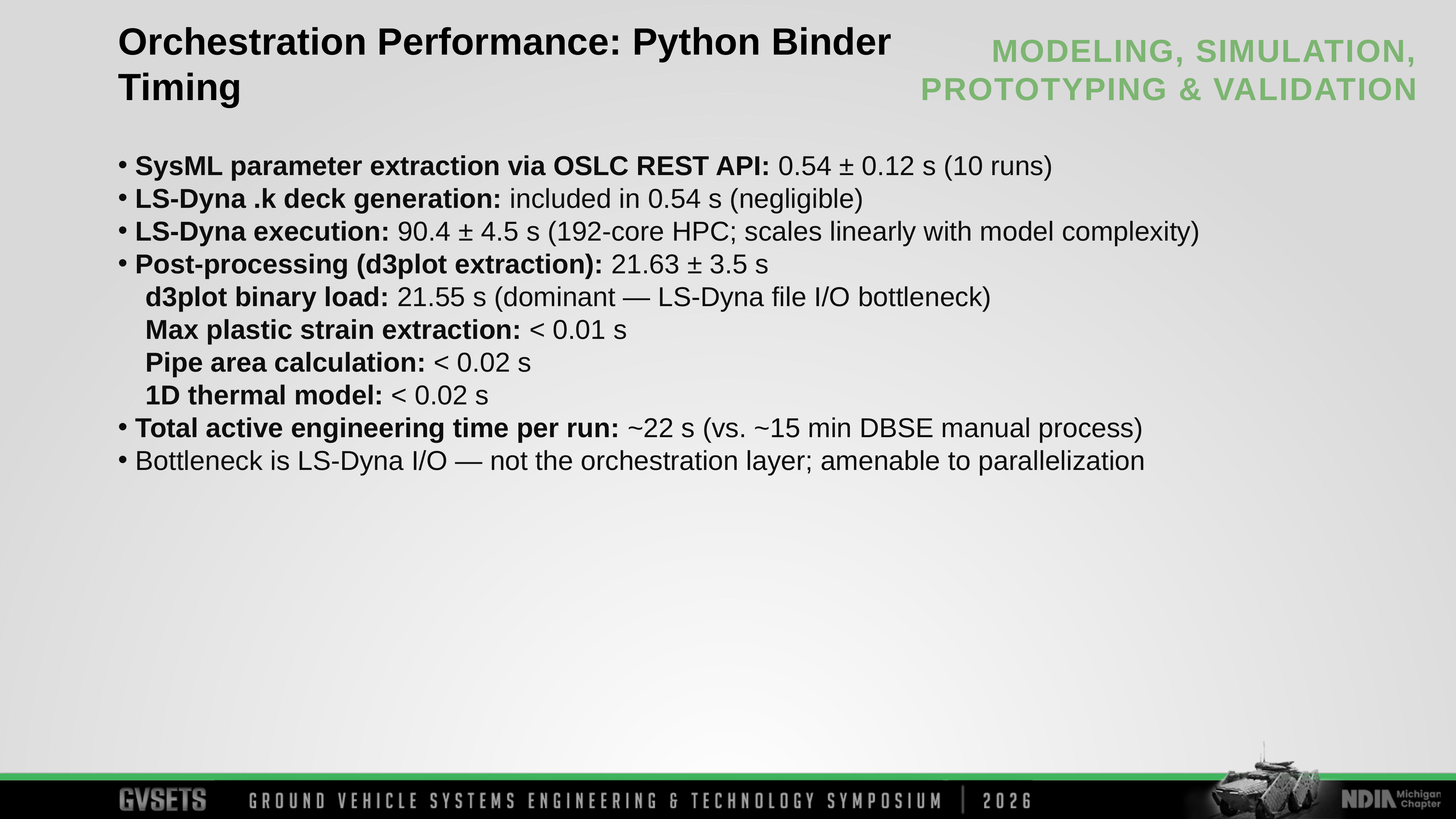

Orchestration Performance: Python Binder Timing
SysML parameter extraction via OSLC REST API: 0.54 ± 0.12 s (10 runs)
LS-Dyna .k deck generation: included in 0.54 s (negligible)
LS-Dyna execution: 90.4 ± 4.5 s (192-core HPC; scales linearly with model complexity)
Post-processing (d3plot extraction): 21.63 ± 3.5 s
d3plot binary load: 21.55 s (dominant — LS-Dyna file I/O bottleneck)
Max plastic strain extraction: < 0.01 s
Pipe area calculation: < 0.02 s
1D thermal model: < 0.02 s
Total active engineering time per run: ~22 s (vs. ~15 min DBSE manual process)
Bottleneck is LS-Dyna I/O — not the orchestration layer; amenable to parallelization